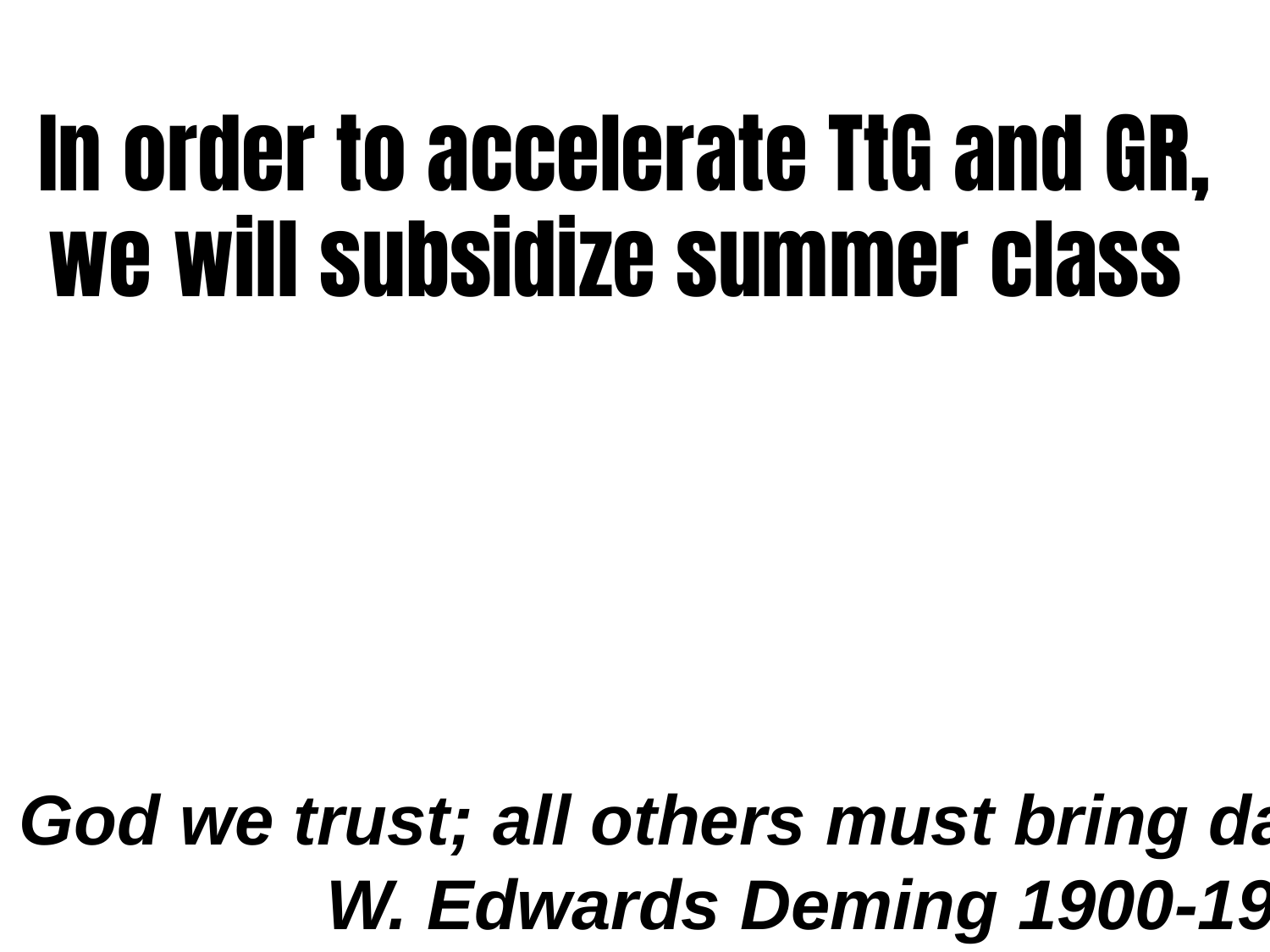

In order to accelerate TtG and GR, we will subsidize summer class
In God we trust; all others must bring data.
W. Edwards Deming 1900-1993.